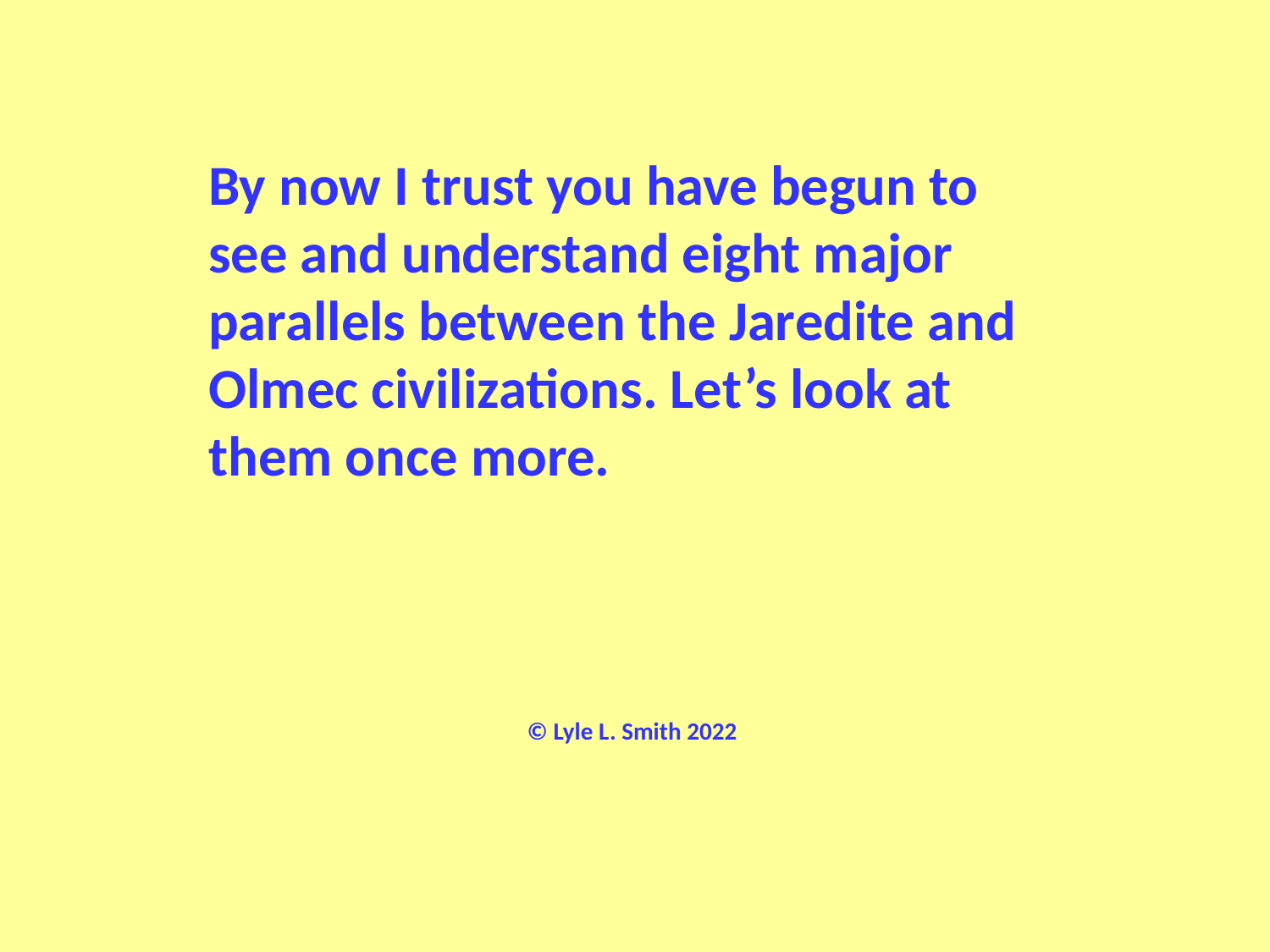

By now I trust you have begun to see and understand eight major  parallels between the Jaredite and Olmec civilizations. Let’s look at them once more.

© Lyle L. Smith 2022